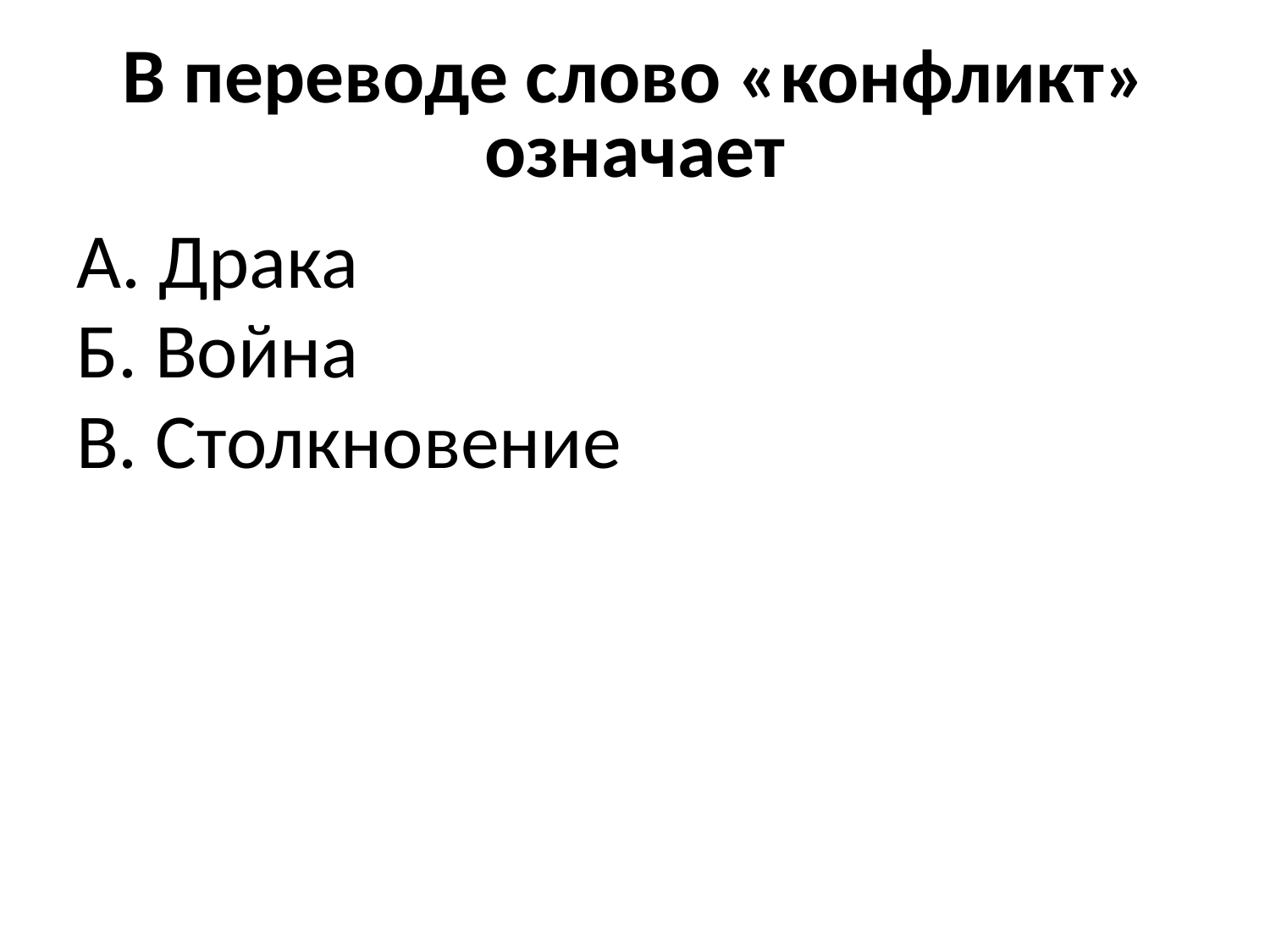

# В переводе слово «конфликт» означает
А. Драка
Б. Война
В. Столкновение